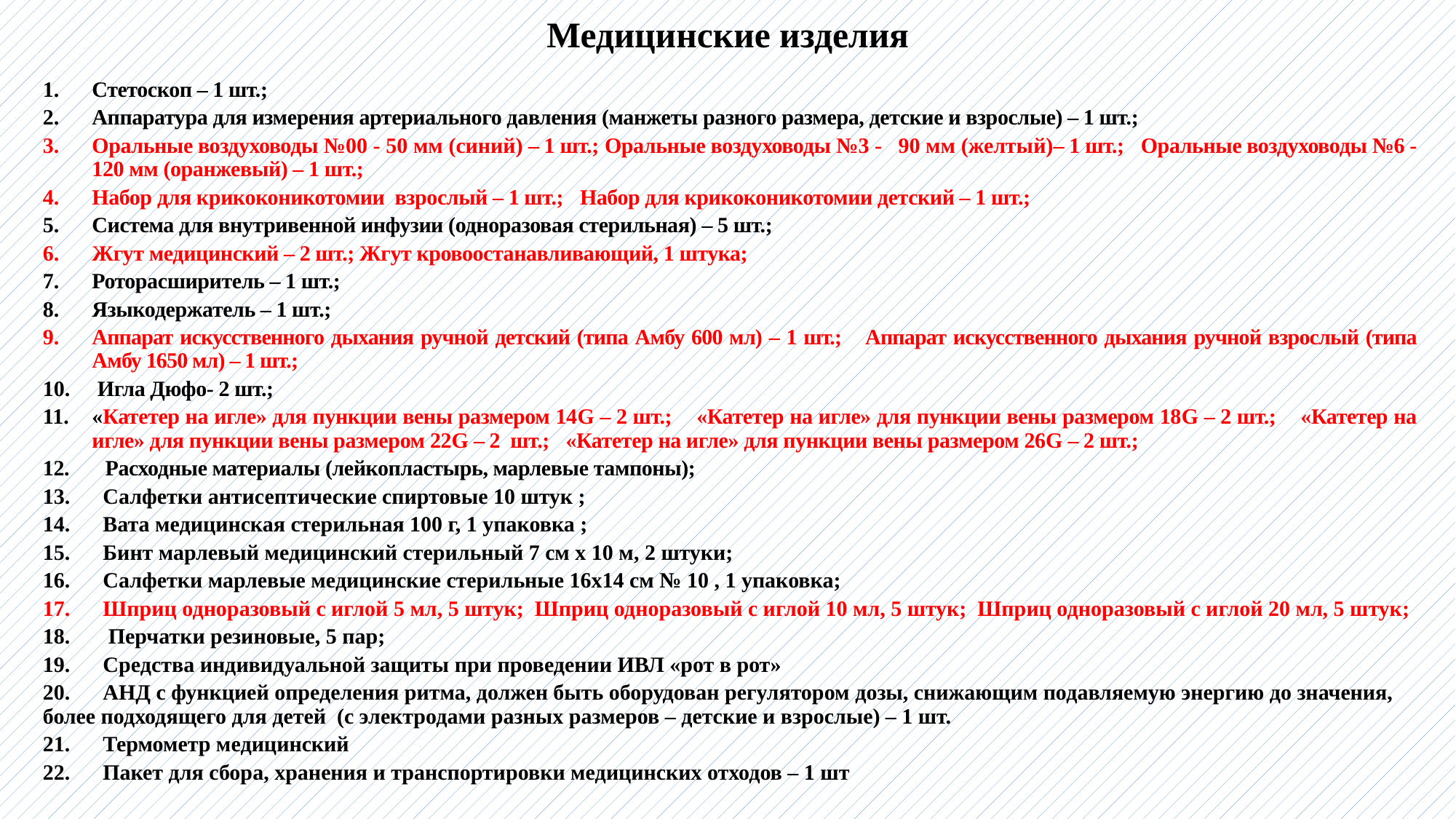

# Медицинские изделия
Стетоскоп – 1 шт.;
Аппаратура для измерения артериального давления (манжеты разного размера, детские и взрослые) – 1 шт.;
Оральные воздуховоды №00 - 50 мм (синий) – 1 шт.; Оральные воздуховоды №3 -   90 мм (желтый)– 1 шт.;   Оральные воздуховоды №6 - 120 мм (оранжевый) – 1 шт.;
Набор для крикоконикотомии  взрослый – 1 шт.;   Набор для крикоконикотомии детский – 1 шт.;
Система для внутривенной инфузии (одноразовая стерильная) – 5 шт.;
Жгут медицинский – 2 шт.; Жгут кровоостанавливающий, 1 штука;
Роторасширитель – 1 шт.;
Языкодержатель – 1 шт.;
Аппарат искусственного дыхания ручной детский (типа Амбу 600 мл) – 1 шт.;   Аппарат искусственного дыхания ручной взрослый (типа Амбу 1650 мл) – 1 шт.;
 Игла Дюфо- 2 шт.;
«Катетер на игле» для пункции вены размером 14G – 2 шт.;    «Катетер на игле» для пункции вены размером 18G – 2 шт.;    «Катетер на игле» для пункции вены размером 22G – 2  шт.;   «Катетер на игле» для пункции вены размером 26G – 2 шт.;
12.       Расходные материалы (лейкопластырь, марлевые тампоны);
13.      Салфетки антисептические спиртовые 10 штук ;
14.      Вата медицинская стерильная 100 г, 1 упаковка ;
15.      Бинт марлевый медицинский стерильный 7 см х 10 м, 2 штуки;
16.      Салфетки марлевые медицинские стерильные 16х14 см № 10 , 1 упаковка;
17.      Шприц одноразовый с иглой 5 мл, 5 штук;  Шприц одноразовый с иглой 10 мл, 5 штук;  Шприц одноразовый с иглой 20 мл, 5 штук;
18.       Перчатки резиновые, 5 пар;
19.      Средства индивидуальной защиты при проведении ИВЛ «рот в рот»
20.      АНД с функцией определения ритма, должен быть оборудован регулятором дозы, снижающим подавляемую энергию до значения, более подходящего для детей  (с электродами разных размеров – детские и взрослые) – 1 шт.
21.      Термометр медицинский
22.      Пакет для сбора, хранения и транспортировки медицинских отходов – 1 шт